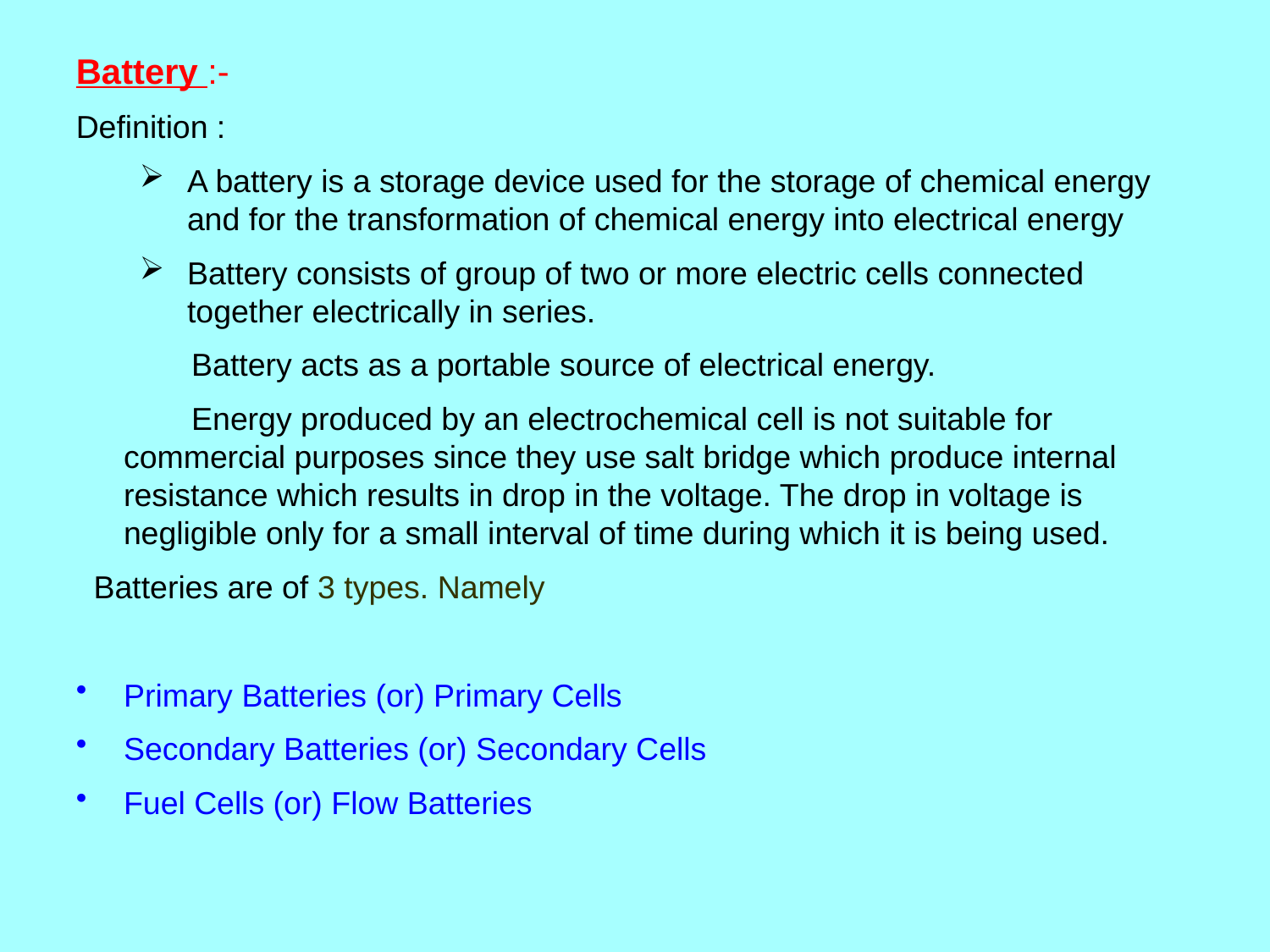

Battery :-
Definition :
A battery is a storage device used for the storage of chemical energy and for the transformation of chemical energy into electrical energy
Battery consists of group of two or more electric cells connected together electrically in series.
             Battery acts as a portable source of electrical energy.
             Energy produced by an electrochemical cell is not suitable for commercial purposes since they use salt bridge which produce internal resistance which results in drop in the voltage. The drop in voltage is negligible only for a small interval of time during which it is being used.
  Batteries are of 3 types. Namely

Primary Batteries (or) Primary Cells
Secondary Batteries (or) Secondary Cells
Fuel Cells (or) Flow Batteries